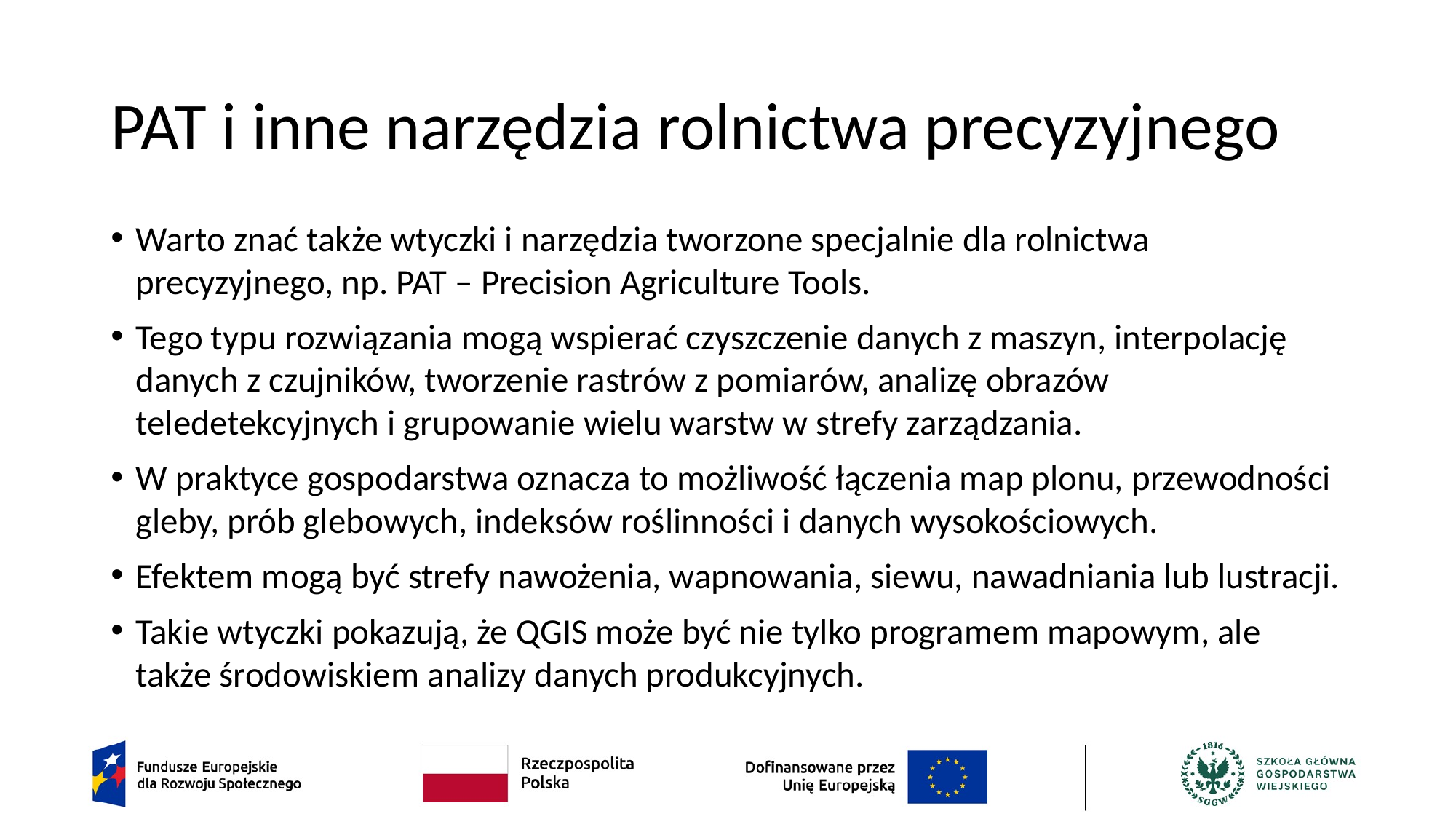

# PAT i inne narzędzia rolnictwa precyzyjnego
Warto znać także wtyczki i narzędzia tworzone specjalnie dla rolnictwa precyzyjnego, np. PAT – Precision Agriculture Tools.
Tego typu rozwiązania mogą wspierać czyszczenie danych z maszyn, interpolację danych z czujników, tworzenie rastrów z pomiarów, analizę obrazów teledetekcyjnych i grupowanie wielu warstw w strefy zarządzania.
W praktyce gospodarstwa oznacza to możliwość łączenia map plonu, przewodności gleby, prób glebowych, indeksów roślinności i danych wysokościowych.
Efektem mogą być strefy nawożenia, wapnowania, siewu, nawadniania lub lustracji.
Takie wtyczki pokazują, że QGIS może być nie tylko programem mapowym, ale także środowiskiem analizy danych produkcyjnych.